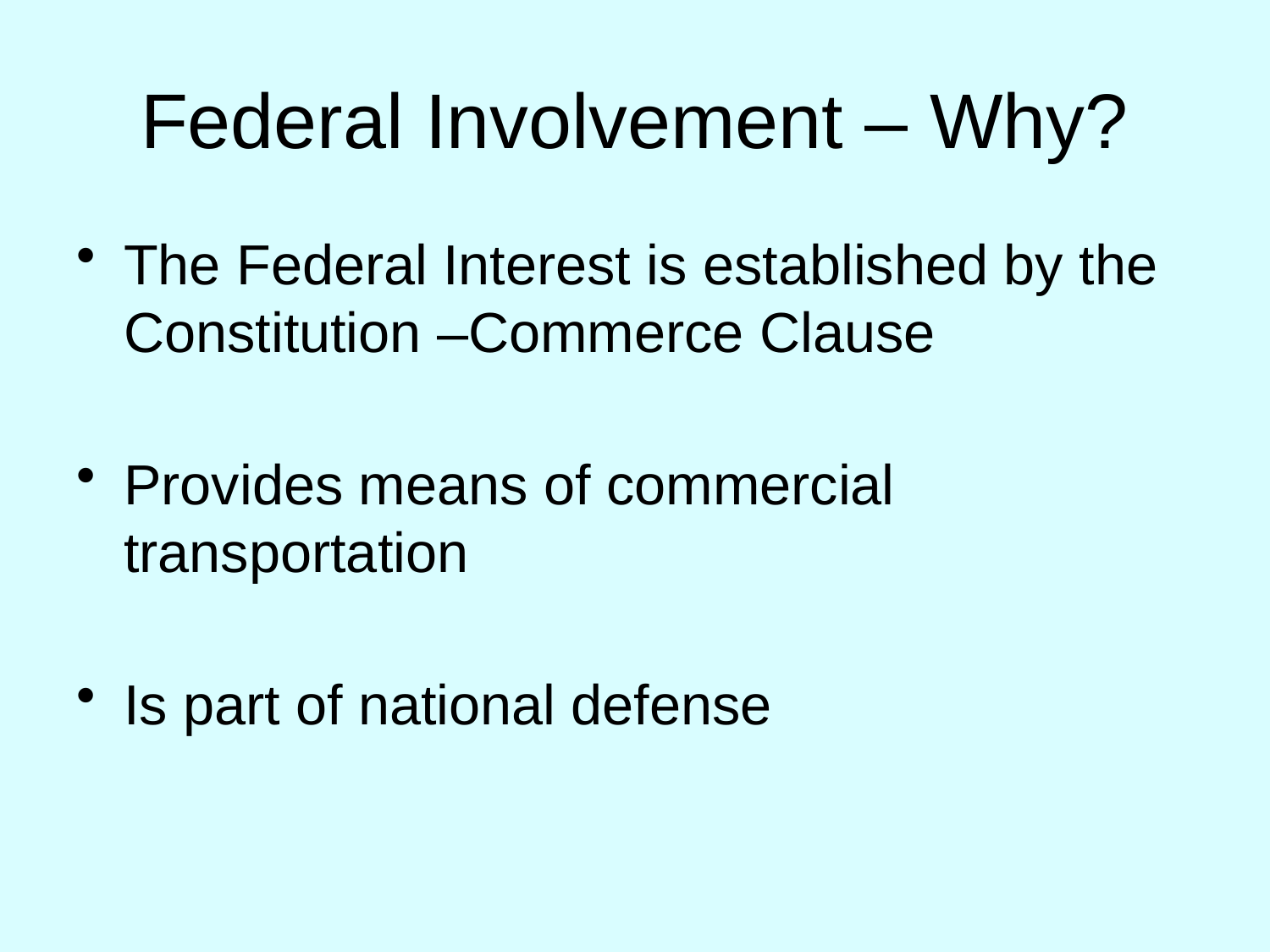

# Federal Involvement – Why?
The Federal Interest is established by the Constitution –Commerce Clause
Provides means of commercial transportation
Is part of national defense